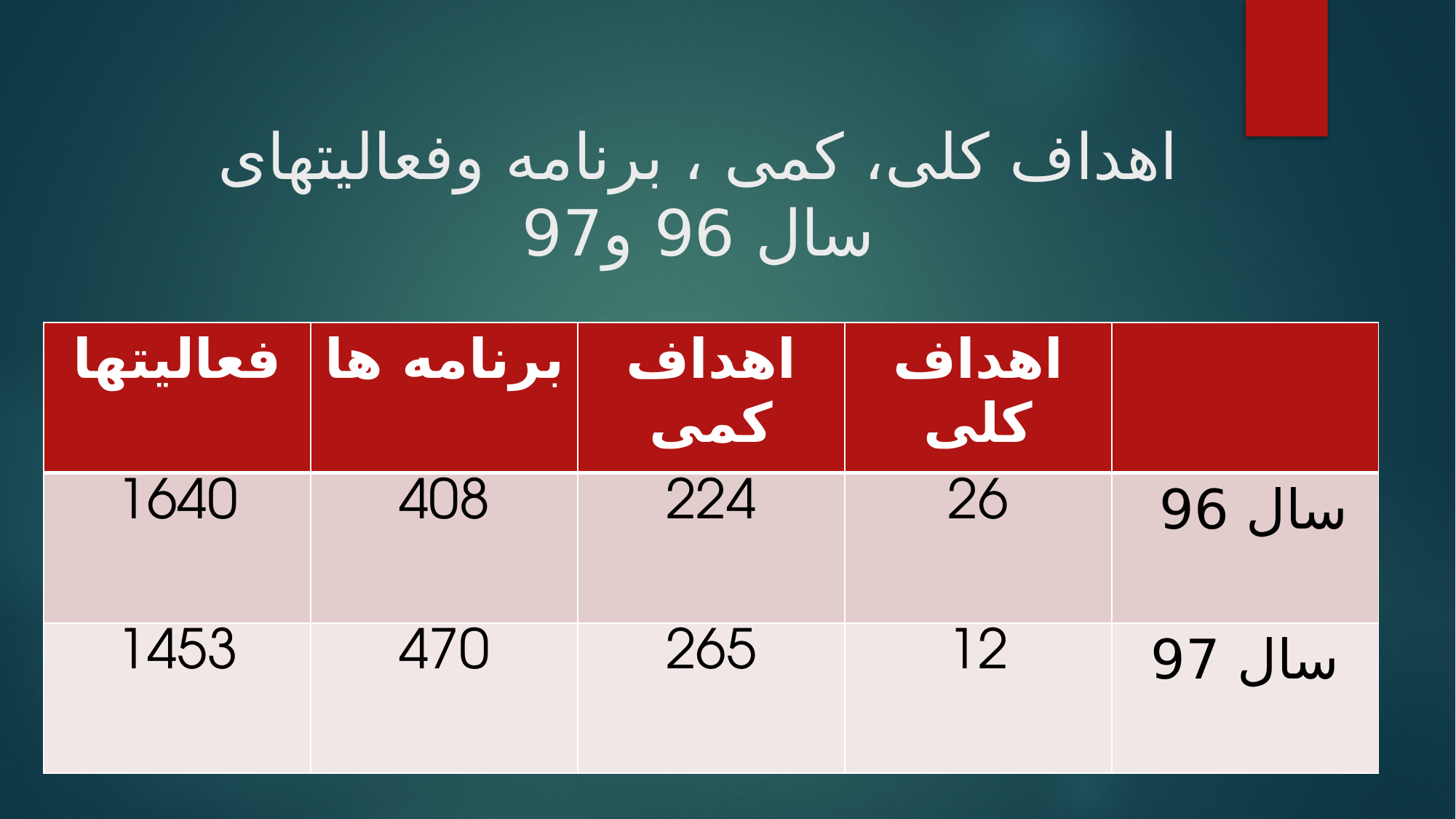

# اهداف کلی، کمی ، برنامه وفعالیتهای سال 96 و97
| فعالیتها | برنامه ها | اهداف کمی | اهداف کلی |  |
| --- | --- | --- | --- | --- |
| 1640 | 408 | 224 | 26 | سال 96 |
| 1453 | 470 | 265 | 12 | سال 97 |